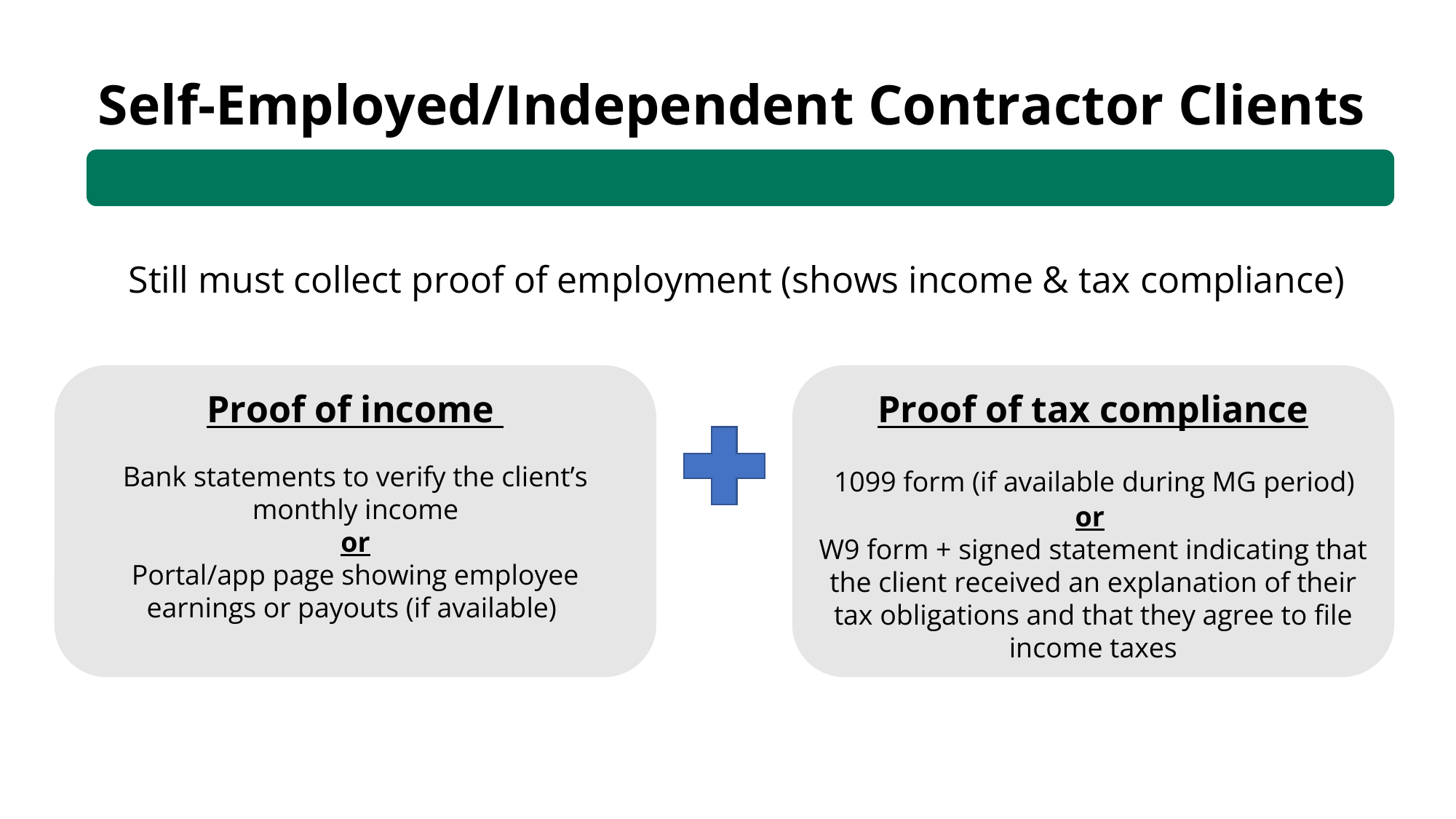

Self-Employed/Independent Contractor Clients

Still must collect proof of employment (shows income & tax compliance)

Proof of income

Bank statements to verify the client’s monthly income
or
Portal/app page showing employee earnings or payouts (if available)

Proof of tax compliance

 1099 form (if available during MG period)
or
W9 form + signed statement indicating that the client received an explanation of their tax obligations and that they agree to file income taxes